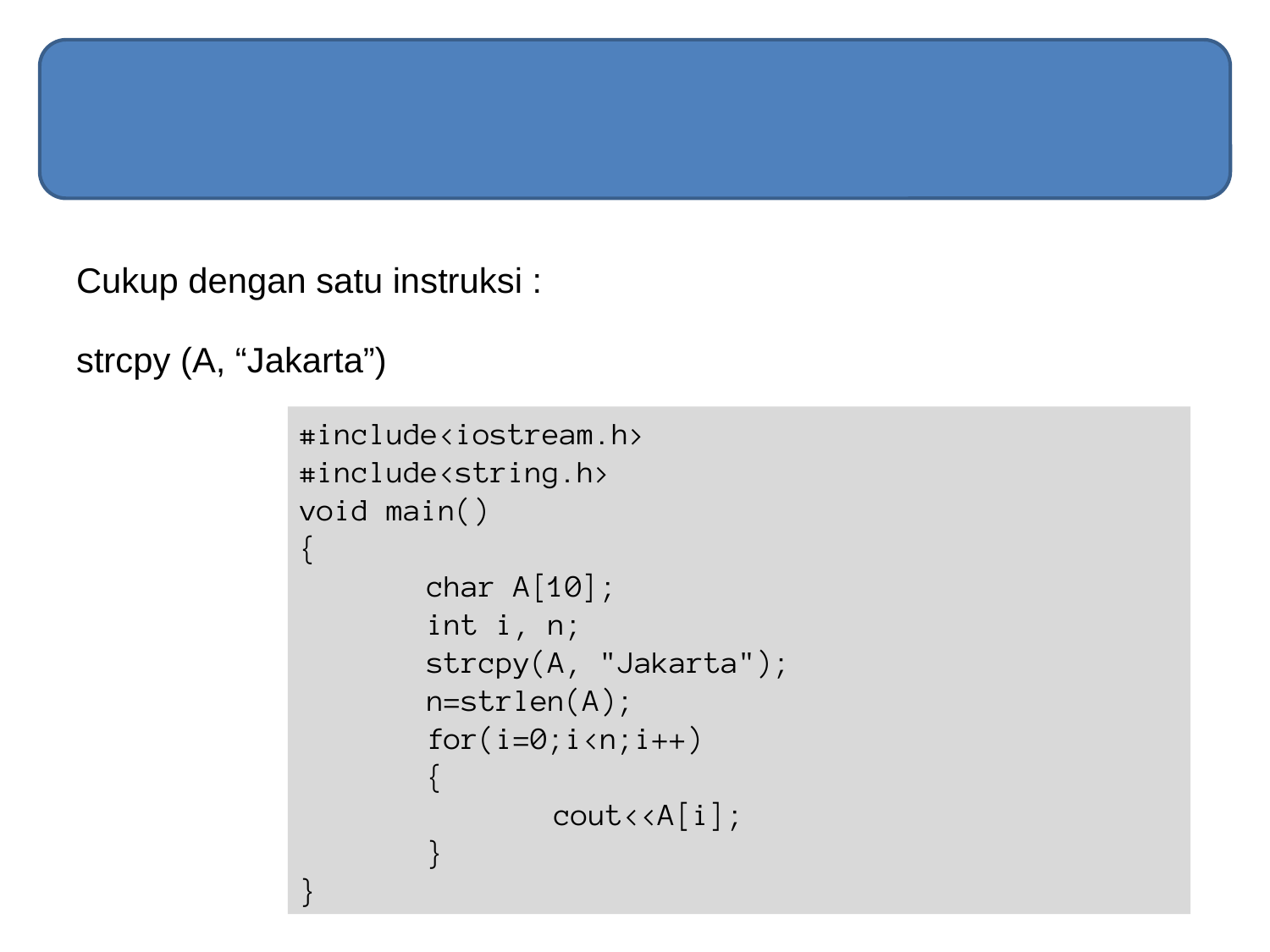

#
Cukup dengan satu instruksi :
strcpy (A, “Jakarta”)

#include<iostream.h>
#include<string.h>
void main()
{
	char A[10];
	int i, n;
	strcpy(A, "Jakarta");
	n=strlen(A);
	for(i=0;i<n;i++)
	{
		cout<<A[i];
	}
}